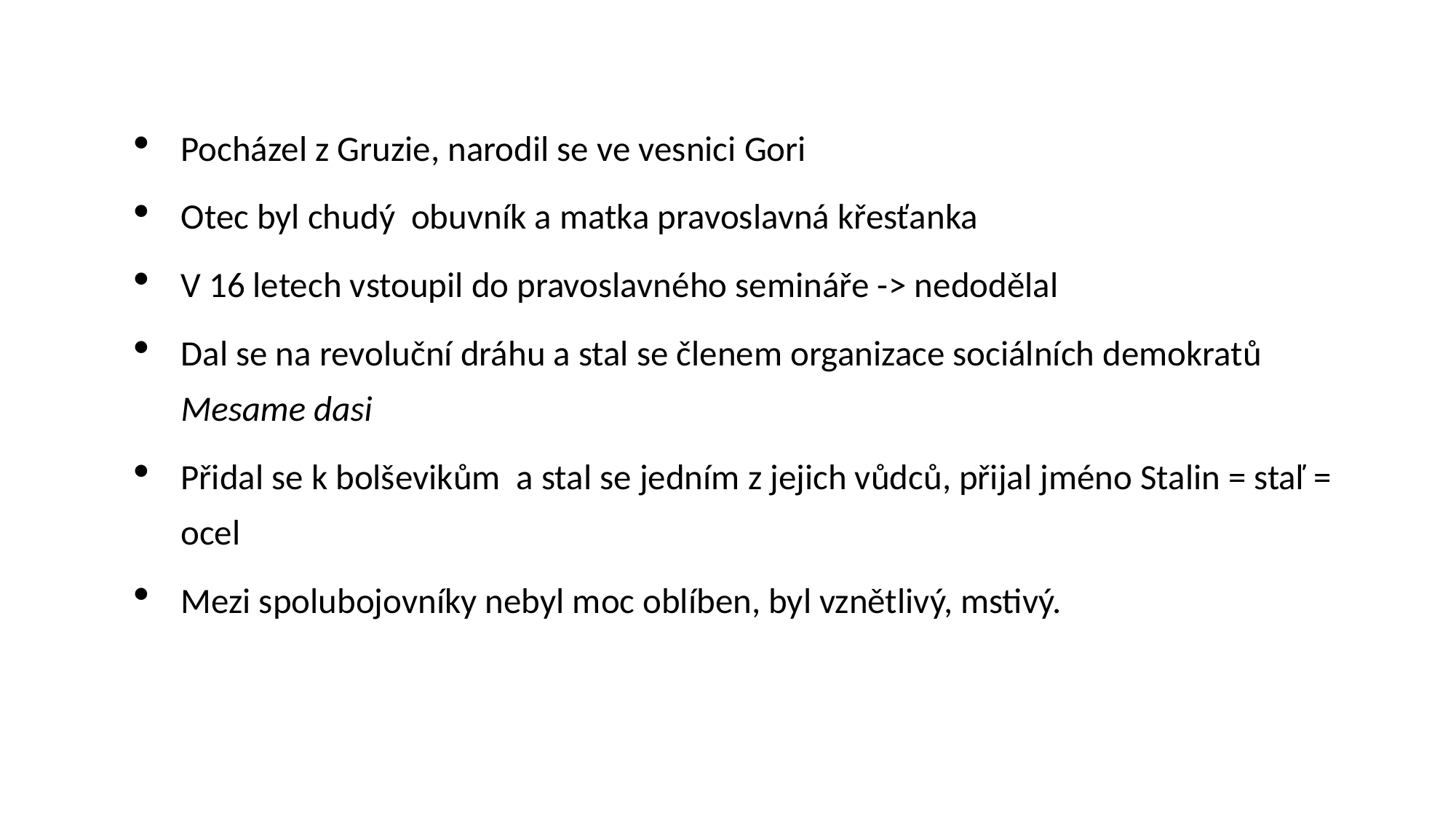

Pocházel z Gruzie, narodil se ve vesnici Gori
Otec byl chudý  obuvník a matka pravoslavná křesťanka
V 16 letech vstoupil do pravoslavného semináře -> nedodělal
Dal se na revoluční dráhu a stal se členem organizace sociálních demokratů Mesame dasi
Přidal se k bolševikům  a stal se jedním z jejich vůdců, přijal jméno Stalin = staľ = ocel
Mezi spolubojovníky nebyl moc oblíben, byl vznětlivý, mstivý.